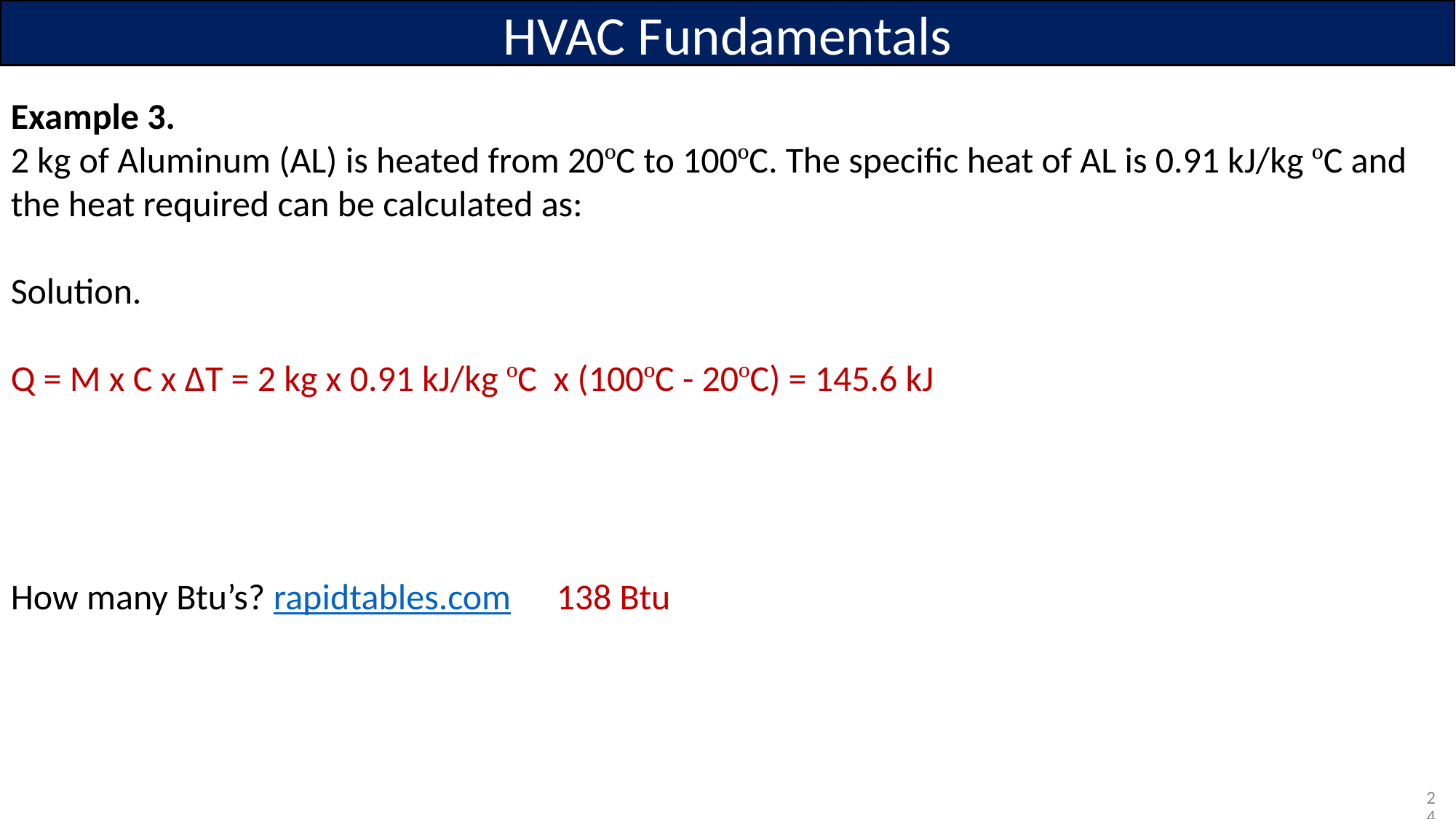

HVAC Fundamentals
Example 3.
2 kg of Aluminum (AL) is heated from 20ºC to 100ºC. The specific heat of AL is 0.91 kJ/kg ºC and the heat required can be calculated as:

Solution.

Q = M x C x ∆T = 2 kg x 0.91 kJ/kg ºC  x (100ºC - 20ºC) = 145.6 kJ

How many Btu’s? rapidtables.com	138 Btu

24